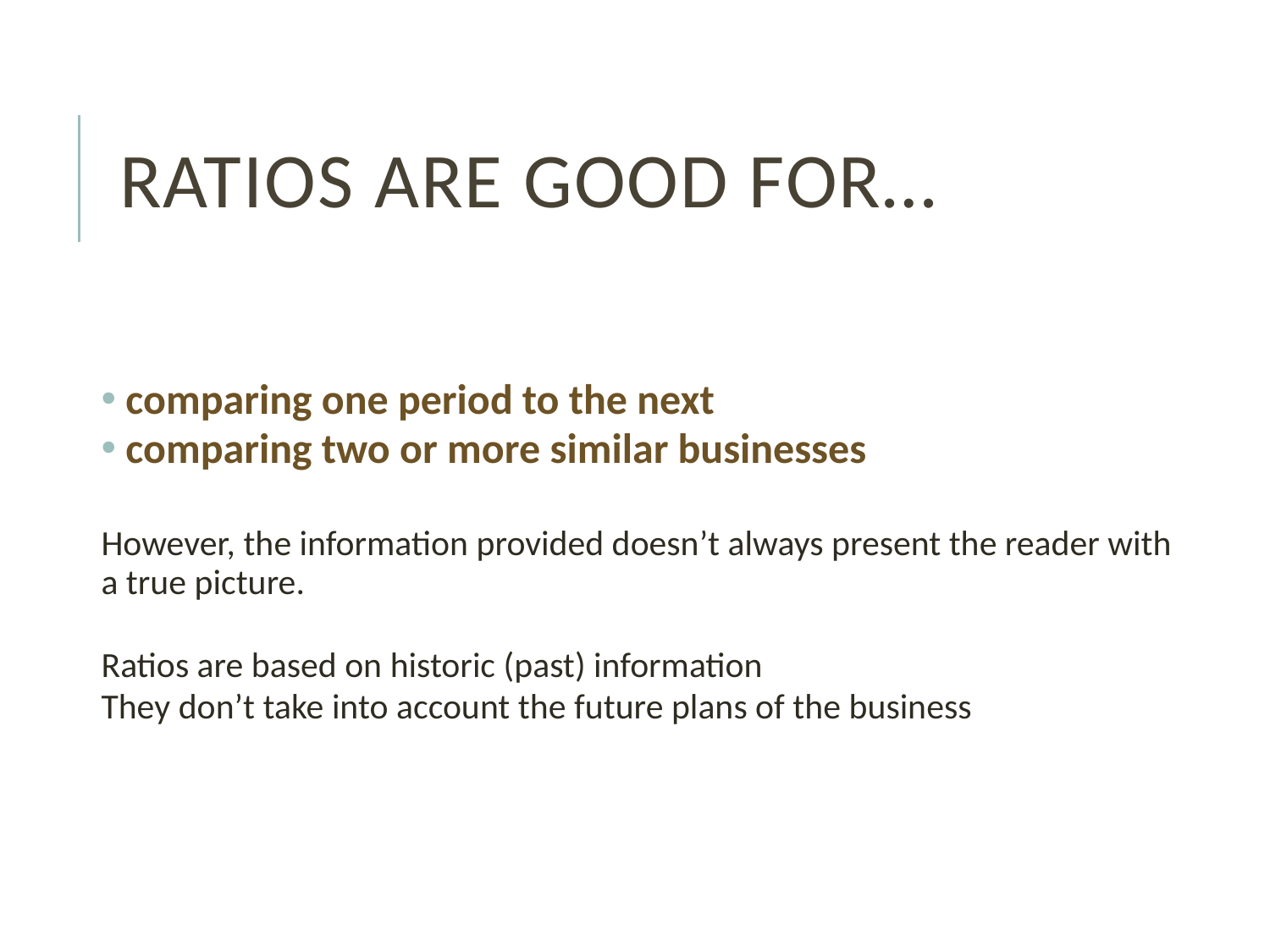

# Ratios ARE GOOD FOR…
 comparing one period to the next
 comparing two or more similar businesses

However, the information provided doesn’t always present the reader with a true picture.

Ratios are based on historic (past) information
They don’t take into account the future plans of the business